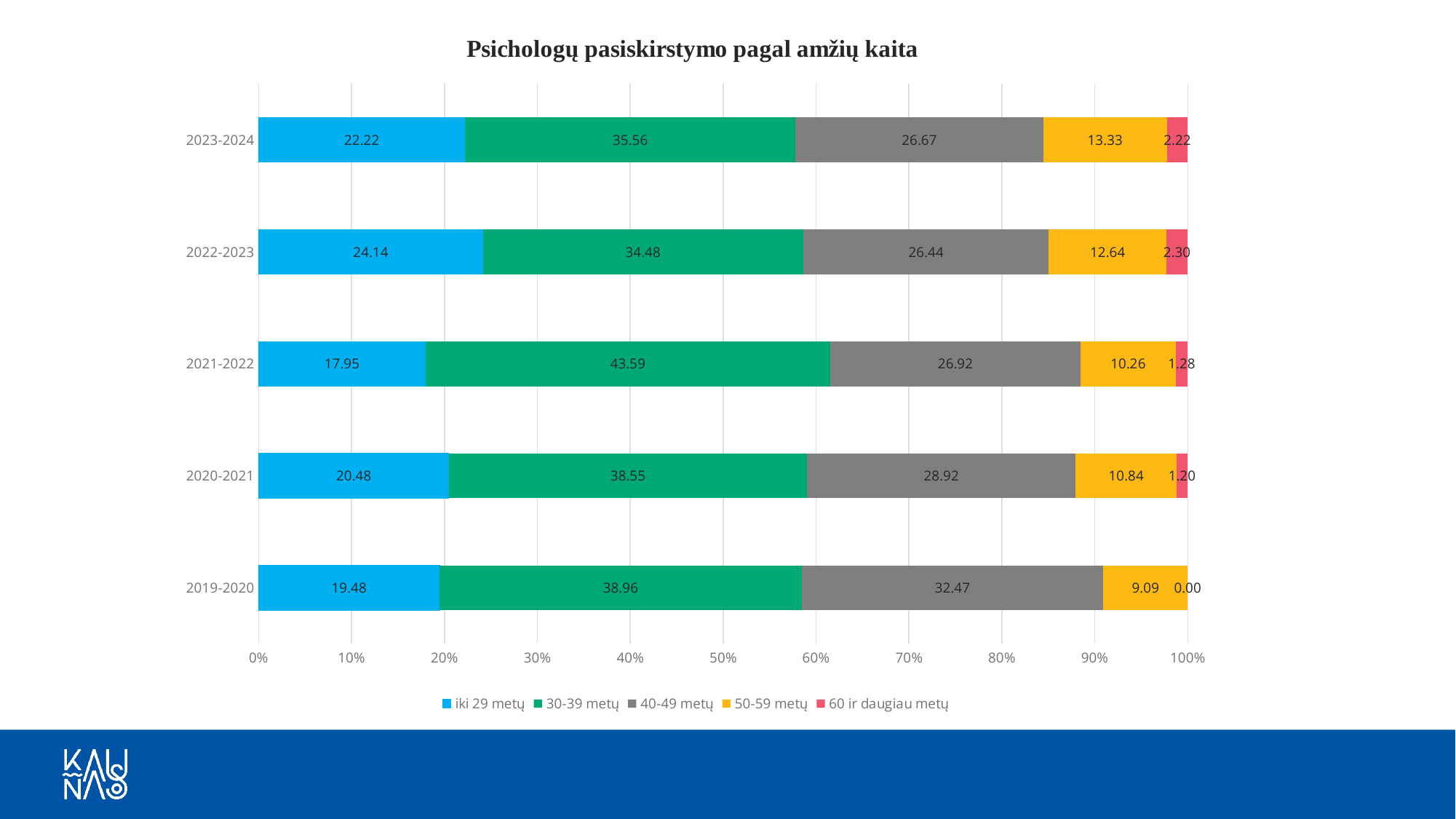

### Chart: Psichologų pasiskirstymo pagal amžių kaita

| Category | iki 29 metų | 30-39 metų | 40-49 metų | 50-59 metų | 60 ir daugiau metų |
|---|---|---|---|---|---|
| 2019-2020 | 19.48051948051948 | 38.96103896103896 | 32.467532467532465 | 9.090909090909092 | 0.0 |
| 2020-2021 | 20.481927710843372 | 38.55421686746988 | 28.91566265060241 | 10.843373493975903 | 1.2048192771084338 |
| 2021-2022 | 17.94871794871795 | 43.58974358974359 | 26.923076923076923 | 10.256410256410257 | 1.2820512820512822 |
| 2022-2023 | 24.137931034482758 | 34.48275862068966 | 26.436781609195403 | 12.64367816091954 | 2.2988505747126435 |
| 2023-2024 | 22.22222222222222 | 35.55555555555556 | 26.666666666666668 | 13.333333333333334 | 2.2222222222222223 |